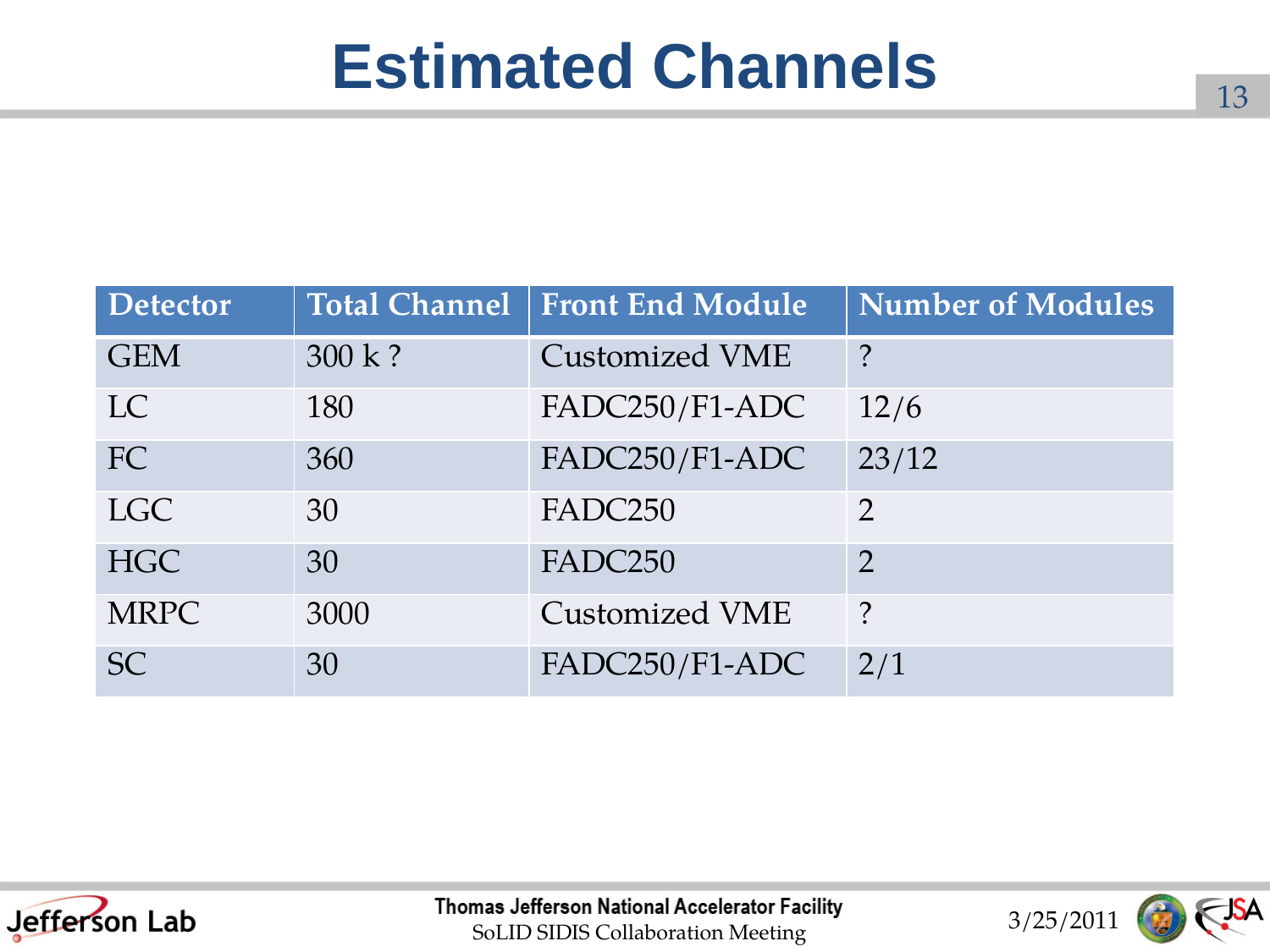

# Estimated Channels

| Detector | Total Channel | Front End Module | Number of Modules |
| --- | --- | --- | --- |
| GEM | 300 k ? | Customized VME | ? |
| LC | 180 | FADC250/F1-ADC | 12/6 |
| FC | 360 | FADC250/F1-ADC | 23/12 |
| LGC | 30 | FADC250 | 2 |
| HGC | 30 | FADC250 | 2 |
| MRPC | 3000 | Customized VME | ? |
| SC | 30 | FADC250/F1-ADC | 2/1 |
3/25/2011
SoLID SIDIS Collaboration Meeting